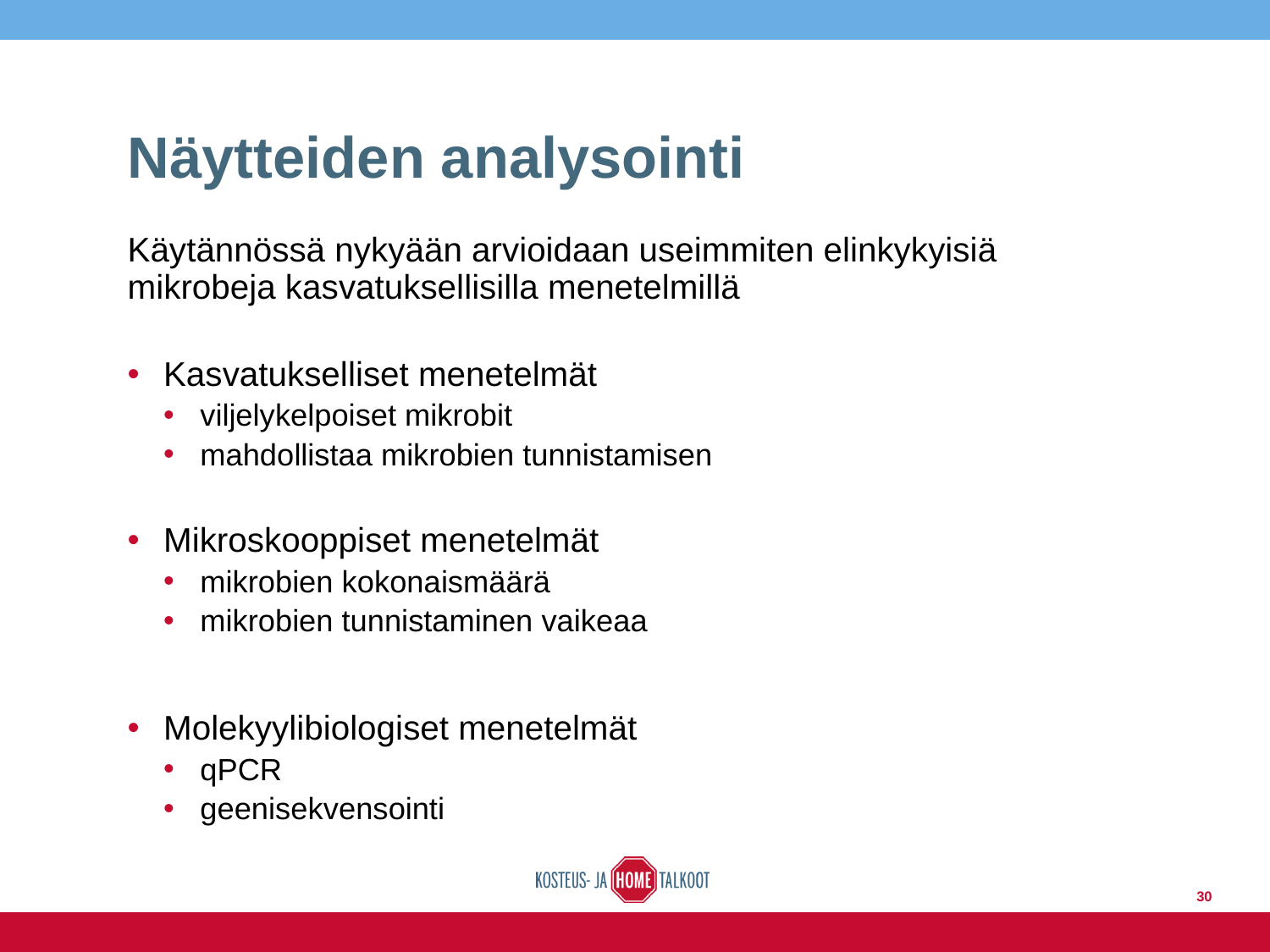

# Näytteiden analysointi
Käytännössä nykyään arvioidaan useimmiten elinkykyisiä mikrobeja kasvatuksellisilla menetelmillä

Kasvatukselliset menetelmät
viljelykelpoiset mikrobit
mahdollistaa mikrobien tunnistamisen

Mikroskooppiset menetelmät
mikrobien kokonaismäärä
mikrobien tunnistaminen vaikeaa

Molekyylibiologiset menetelmät
qPCR
geenisekvensointi

30